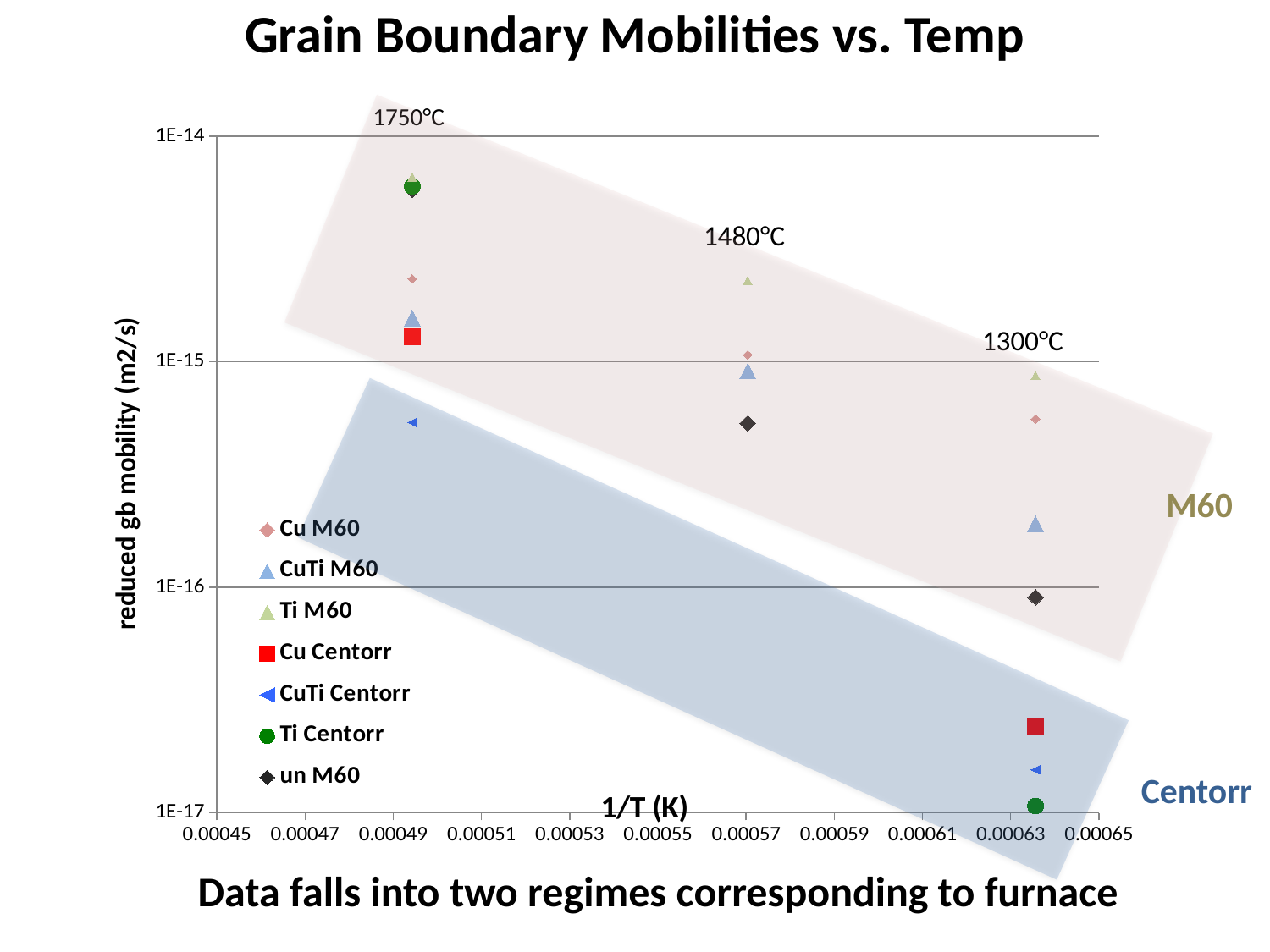

# Grain Boundary Mobilities vs. Temp

### Chart

| Category |  |  |  |  |  |  |  |
|---|---|---|---|---|---|---|---|
1750°C
1480°C

1300°C
M60

Centorr
Data falls into two regimes corresponding to furnace